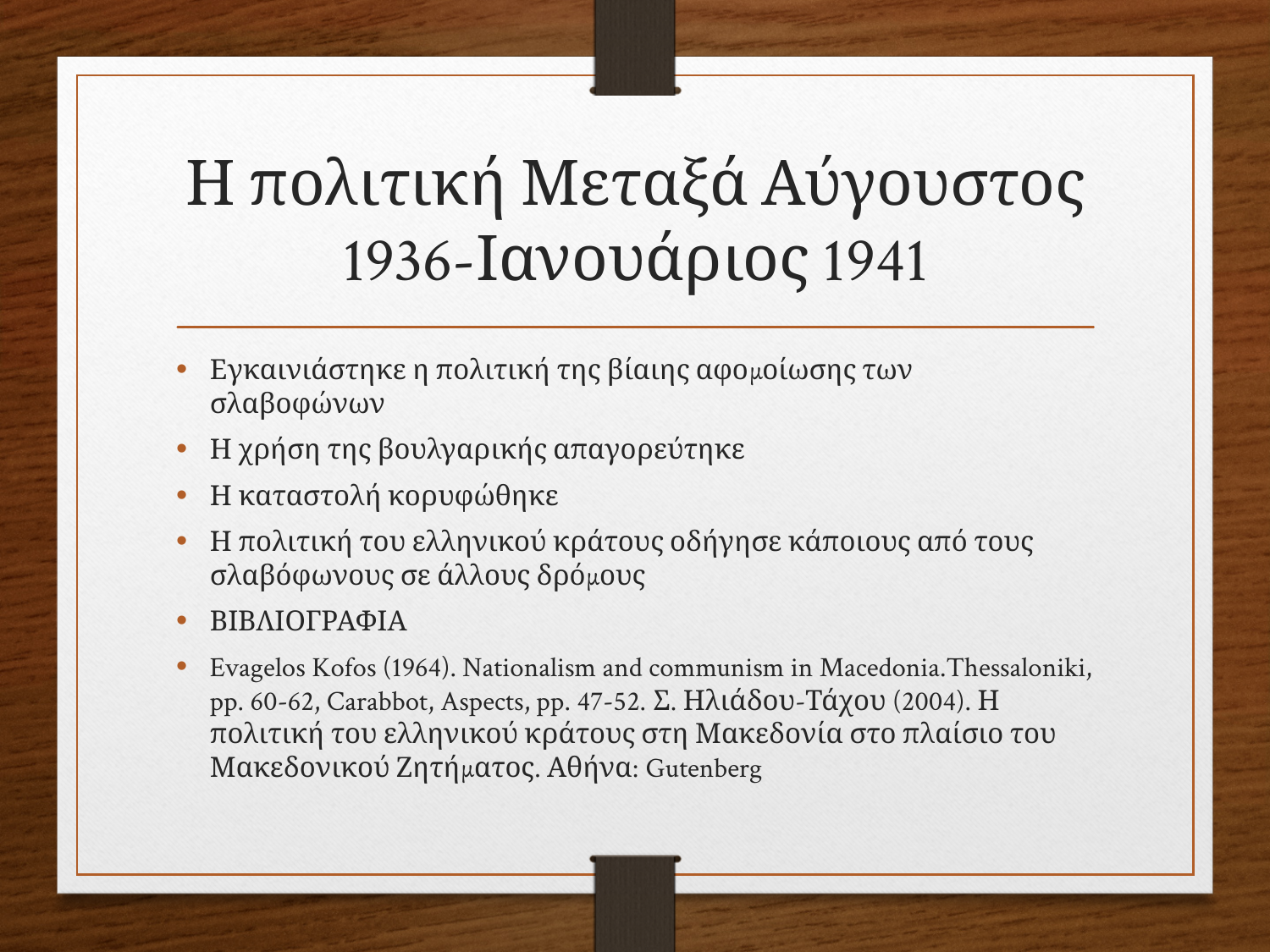

# Η πολιτική Μεταξά Αύγουστος 1936-Ιανουάριος 1941
Εγκαινιάστηκε η πολιτική της βίαιης αφομοίωσης των σλαβοφώνων
Η χρήση της βουλγαρικής απαγορεύτηκε
Η καταστολή κορυφώθηκε
Η πολιτική του ελληνικού κράτους οδήγησε κάποιους από τους σλαβόφωνους σε άλλους δρόμους
ΒΙΒΛΙΟΓΡΑΦΙΑ
Evagelos Kofos (1964). Nationalism and communism in Macedonia.Thessaloniki, pp. 60-62, Carabbot, Aspects, pp. 47-52. Σ. Ηλιάδου-Τάχου (2004). Η πολιτική του ελληνικού κράτους στη Μακεδονία στο πλαίσιο του Μακεδονικού Ζητήματος. Αθήνα: Gutenberg